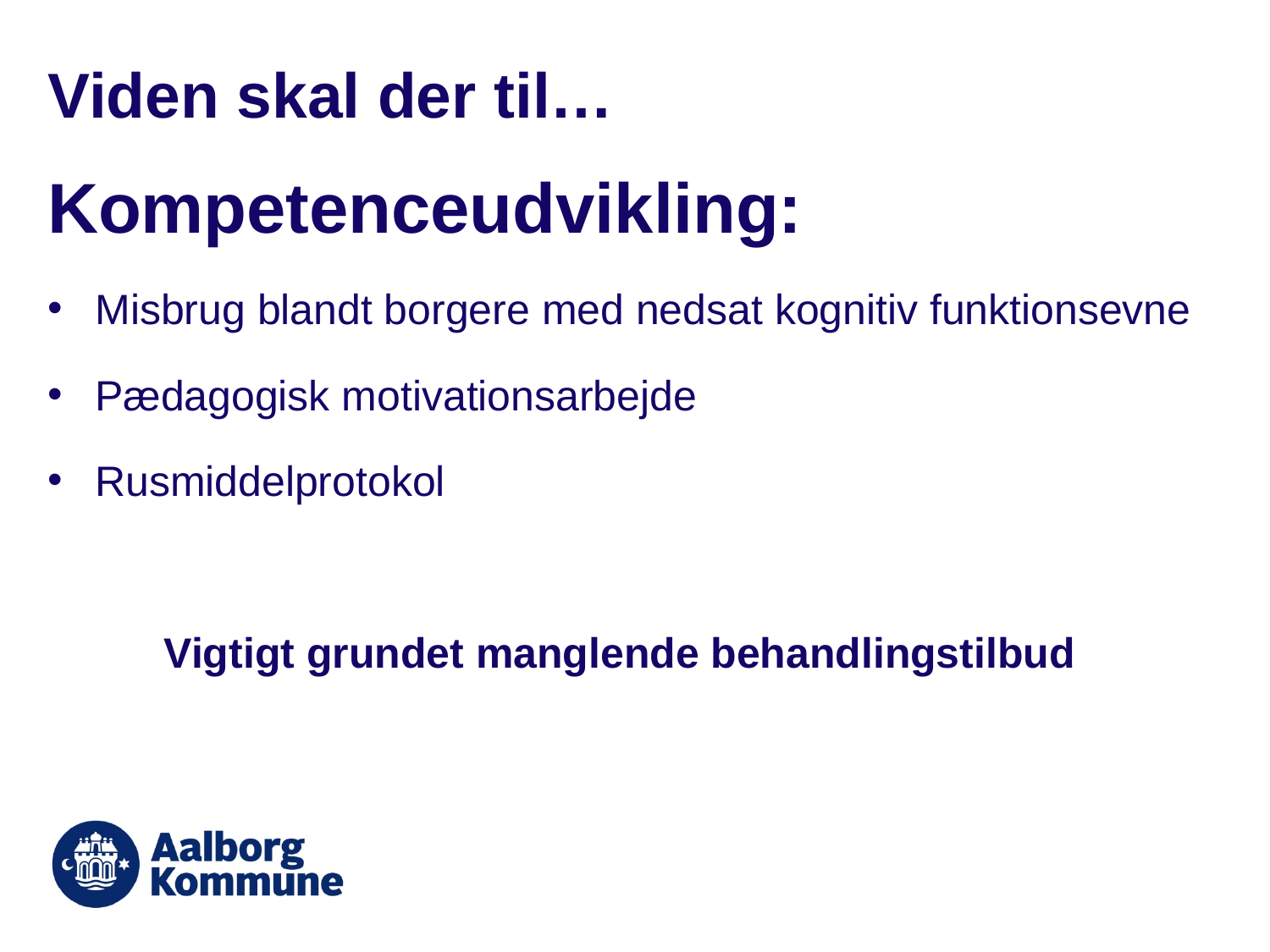

# Viden skal der til…
Kompetenceudvikling:
Misbrug blandt borgere med nedsat kognitiv funktionsevne
Pædagogisk motivationsarbejde
Rusmiddelprotokol

Vigtigt grundet manglende behandlingstilbud